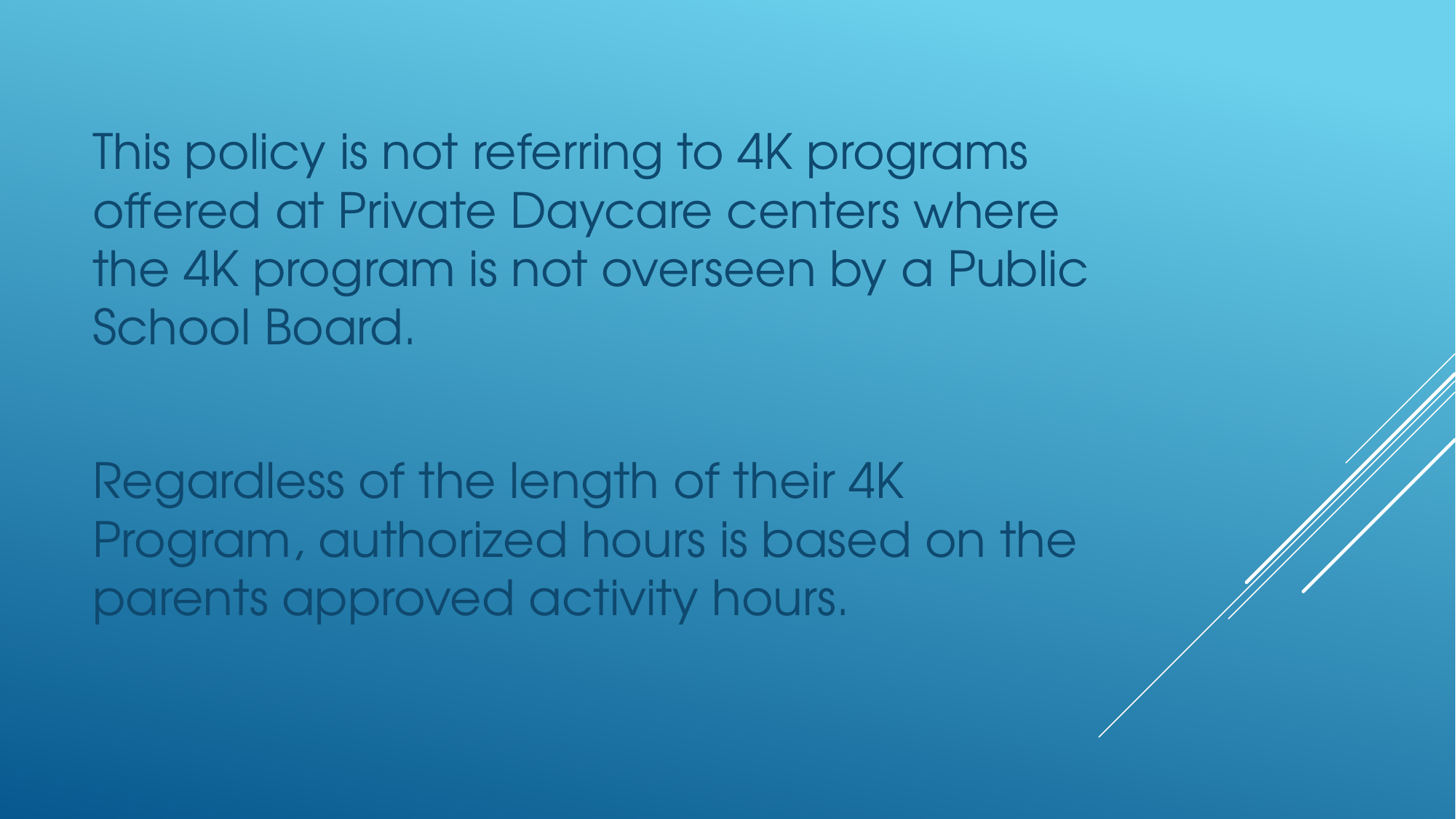

This policy is not referring to 4K programs offered at Private Daycare centers where the 4K program is not overseen by a Public School Board.

Regardless of the length of their 4K Program, authorized hours is based on the parents approved activity hours.